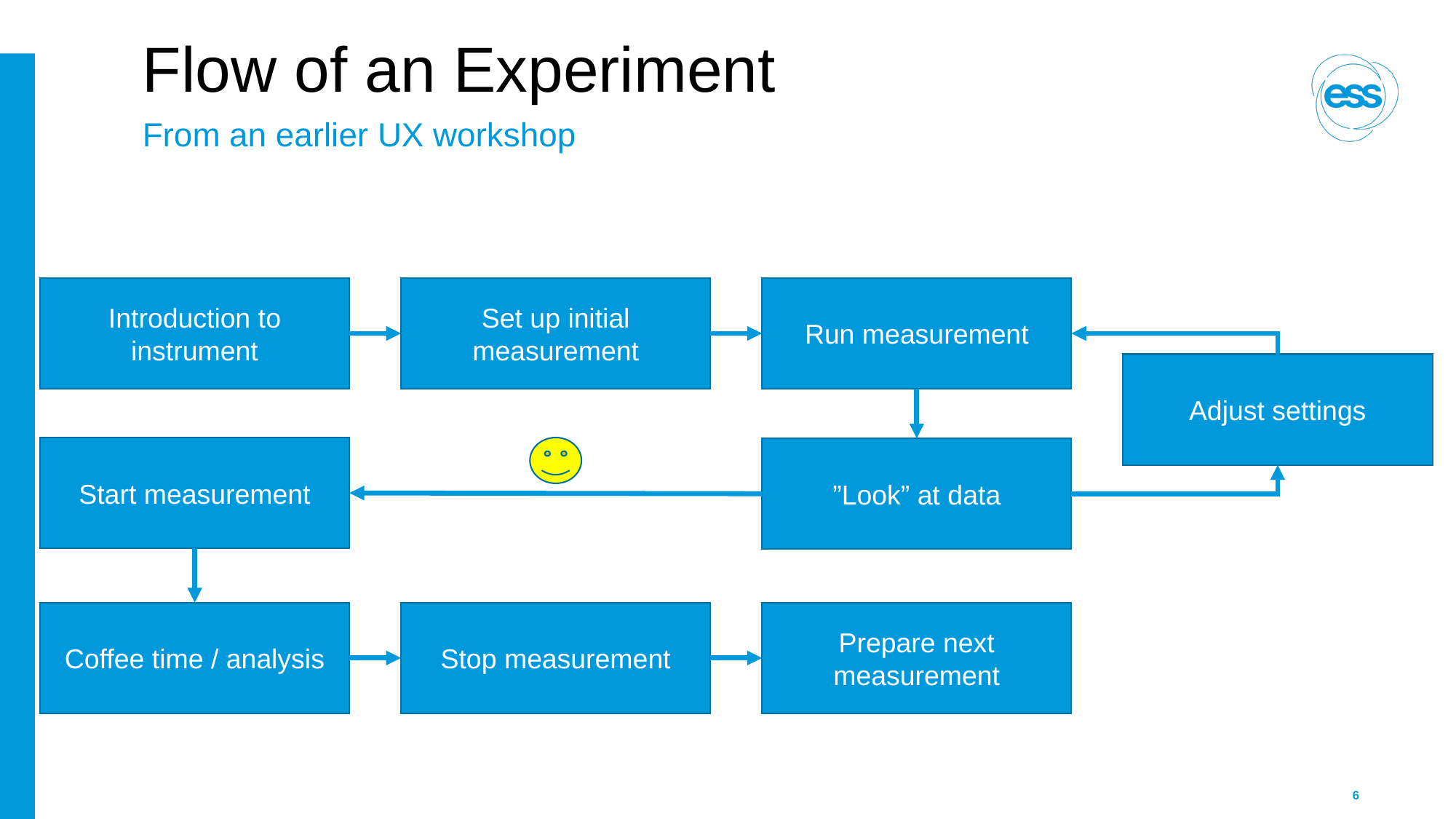

# Flow of an Experiment
From an earlier UX workshop
Introduction to instrument
Set up initial measurement
Run measurement
Adjust settings
Start measurement

”Look” at data
Coffee time / analysis
Stop measurement
Prepare next measurement
6